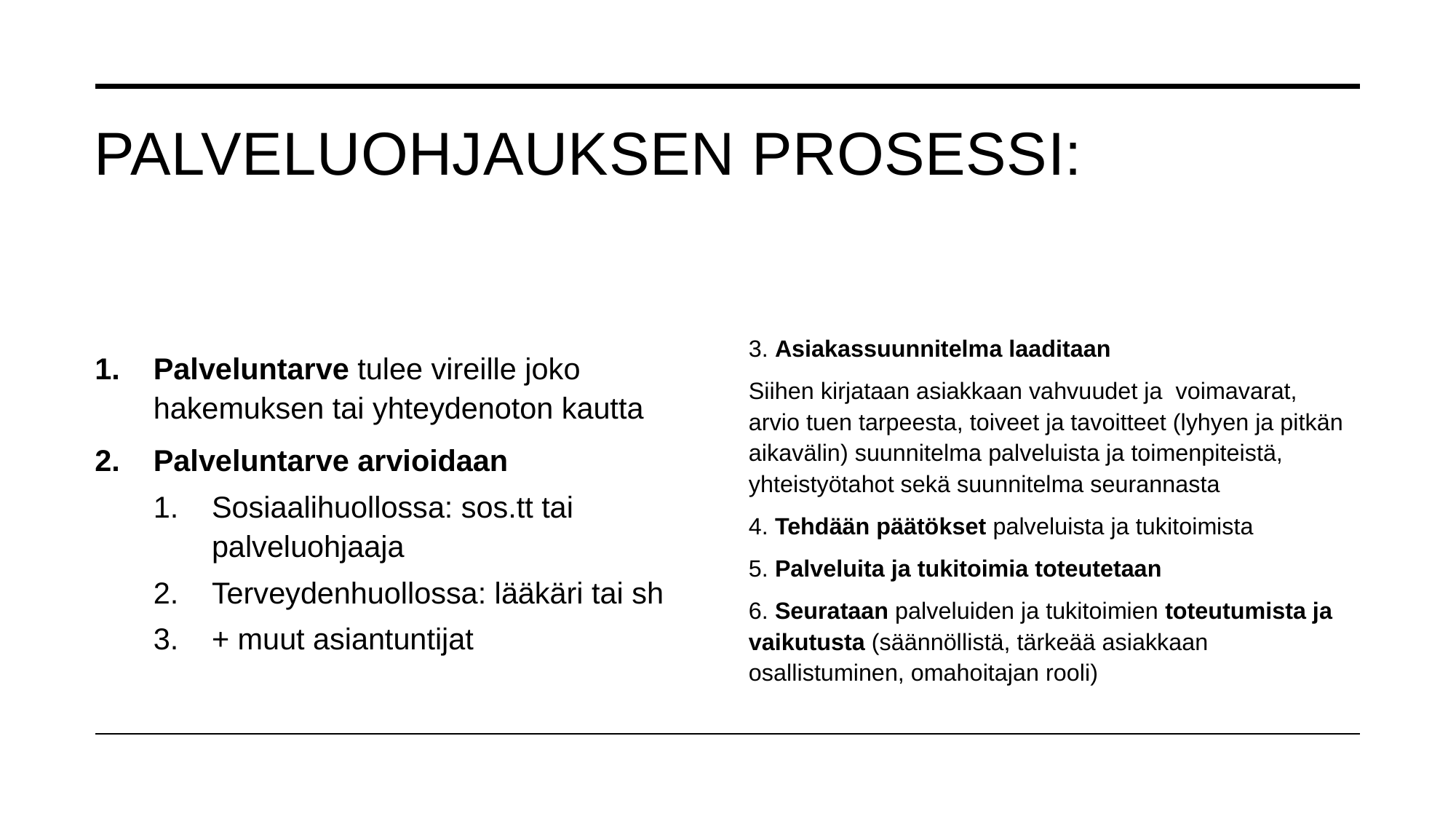

# Palveluohjauksen prosessi:

3. Asiakassuunnitelma laaditaan
Siihen kirjataan asiakkaan vahvuudet ja  voimavarat, arvio tuen tarpeesta, toiveet ja tavoitteet (lyhyen ja pitkän aikavälin) suunnitelma palveluista ja toimenpiteistä, yhteistyötahot sekä suunnitelma seurannasta
4. Tehdään päätökset palveluista ja tukitoimista
5. Palveluita ja tukitoimia toteutetaan
6. Seurataan palveluiden ja tukitoimien toteutumista ja vaikutusta (säännöllistä, tärkeää asiakkaan osallistuminen, omahoitajan rooli)

Palveluntarve tulee vireille joko hakemuksen tai yhteydenoton kautta
Palveluntarve arvioidaan
Sosiaalihuollossa: sos.tt tai palveluohjaaja
Terveydenhuollossa: lääkäri tai sh
+ muut asiantuntijat